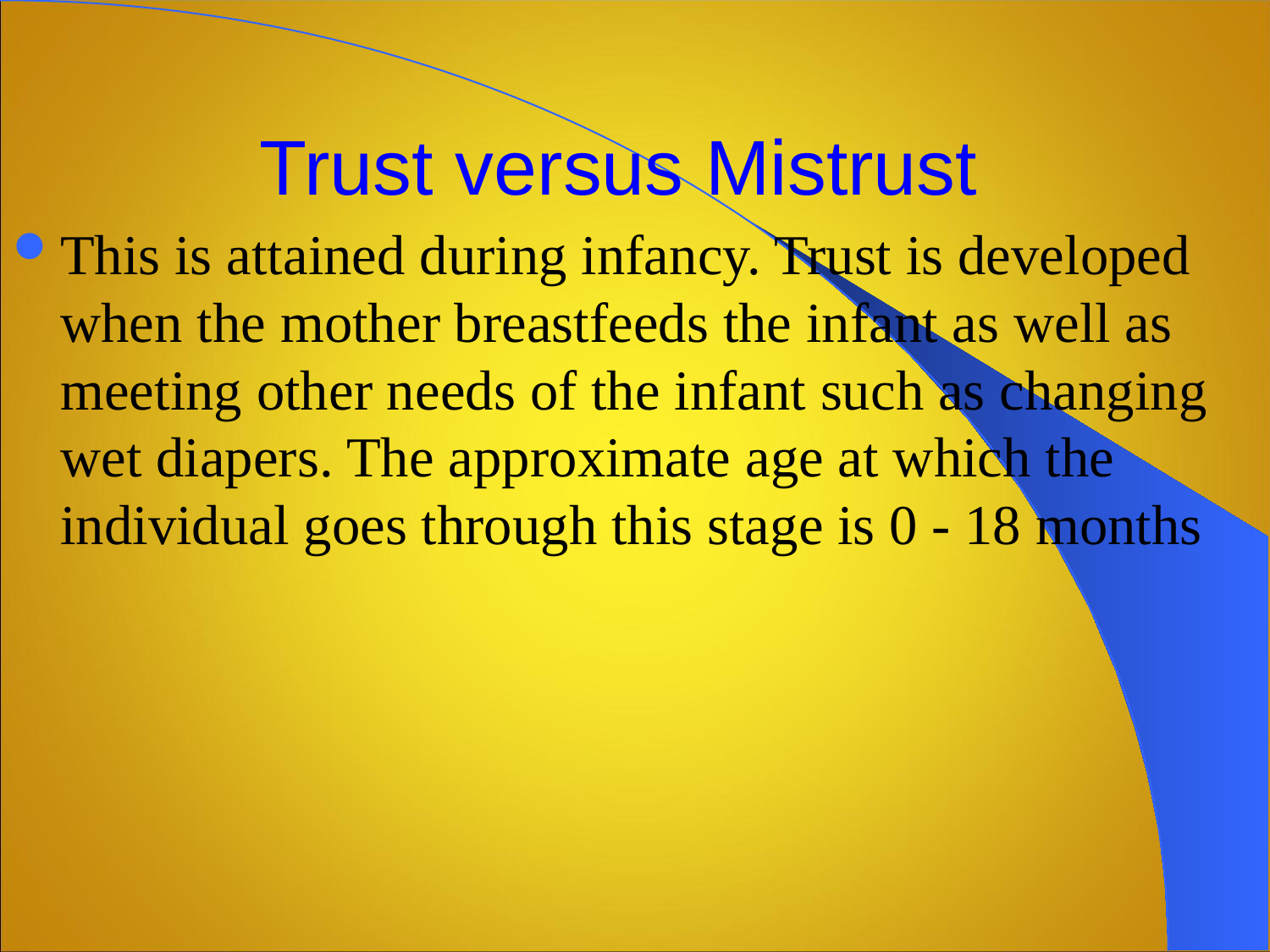

# Trust versus Mistrust
This is attained during infancy. Trust is developed when the mother breastfeeds the infant as well as meeting other needs of the infant such as changing wet diapers. The approximate age at which the individual goes through this stage is 0 - 18 months